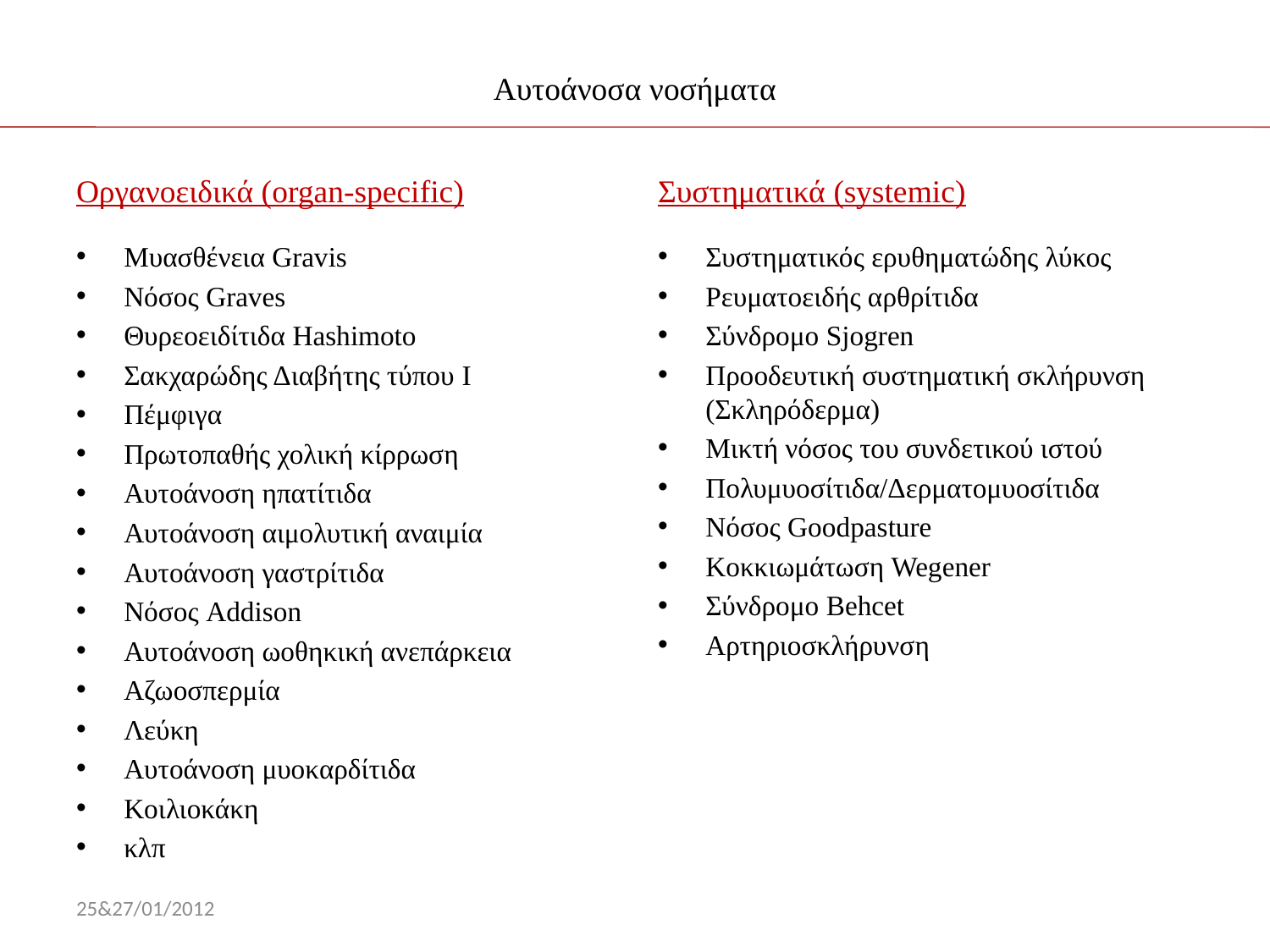

# Αυτοάνοσα νοσήματα
Οργανοειδικά (organ-specific)
Συστηματικά (systemic)
Μυασθένεια Gravis
Νόσος Graves
Θυρεοειδίτιδα Hashimoto
Σακχαρώδης Διαβήτης τύπου I
Πέμφιγα
Πρωτοπαθής χολική κίρρωση
Αυτοάνοση ηπατίτιδα
Αυτοάνοση αιμολυτική αναιμία
Αυτοάνοση γαστρίτιδα
Νόσος Addison
Αυτοάνοση ωοθηκική ανεπάρκεια
Αζωοσπερμία
Λεύκη
Αυτοάνοση μυοκαρδίτιδα
Κοιλιοκάκη
κλπ
Συστηματικός ερυθηματώδης λύκος
Ρευματοειδής αρθρίτιδα
Σύνδρομο Sjogren
Προοδευτική συστηματική σκλήρυνση (Σκληρόδερμα)
Μικτή νόσος του συνδετικού ιστού
Πολυμυοσίτιδα/Δερματομυοσίτιδα
Νόσος Goodpasture
Κοκκιωμάτωση Wegener
Σύνδρομο Behcet
Αρτηριοσκλήρυνση
25&27/01/2012